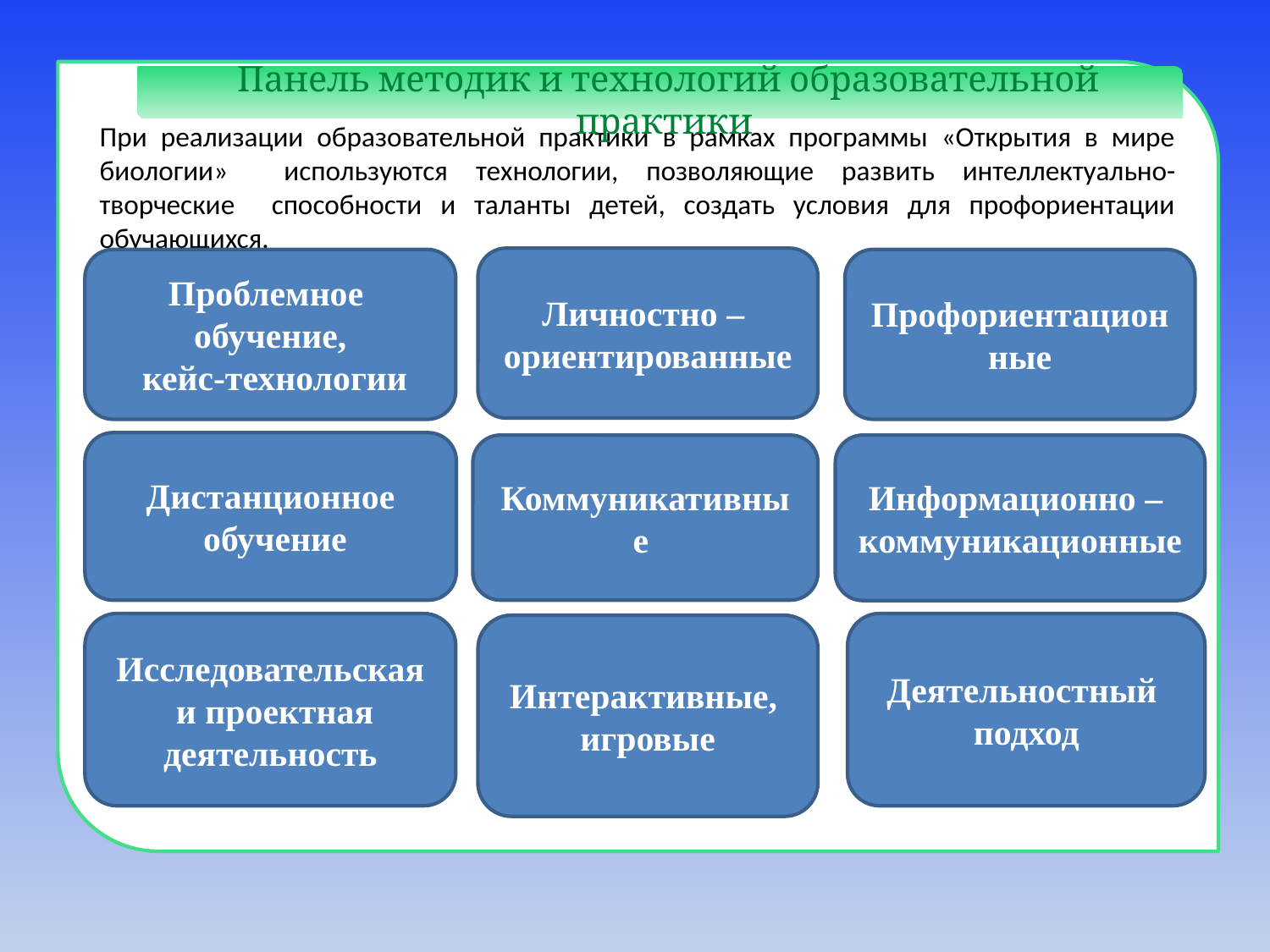

Панель методик и технологий образовательной практики
При реализации образовательной практики в рамках программы «Открытия в мире биологии»  используются технологии, позволяющие развить интеллектуально-творческие  способности и таланты детей, создать условия для профориентации обучающихся.

Личностно –
ориентированные
Проблемное
обучение,
 кейс-технологии
Профориентационные
Дистанционное
 обучение
Коммуникативные
Информационно –
коммуникационные
Исследовательская
 и проектная
деятельность
Деятельностный
подход
Интерактивные,
игровые